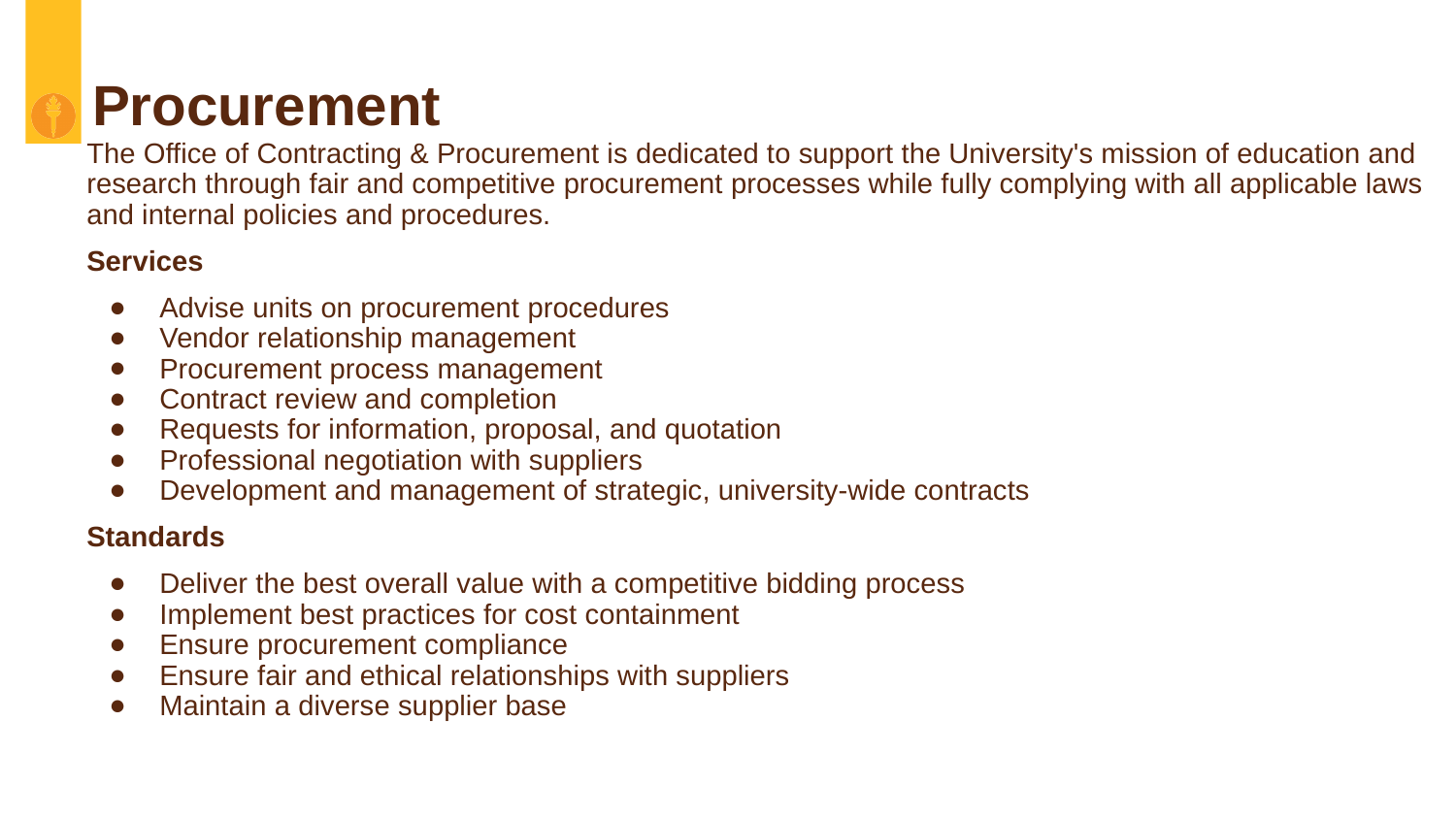

# Procurement
The Office of Contracting & Procurement is dedicated to support the University's mission of education and research through fair and competitive procurement processes while fully complying with all applicable laws and internal policies and procedures.
Services
Advise units on procurement procedures
Vendor relationship management
Procurement process management
Contract review and completion
Requests for information, proposal, and quotation
Professional negotiation with suppliers
Development and management of strategic, university-wide contracts
Standards
Deliver the best overall value with a competitive bidding process
Implement best practices for cost containment
Ensure procurement compliance
Ensure fair and ethical relationships with suppliers
Maintain a diverse supplier base